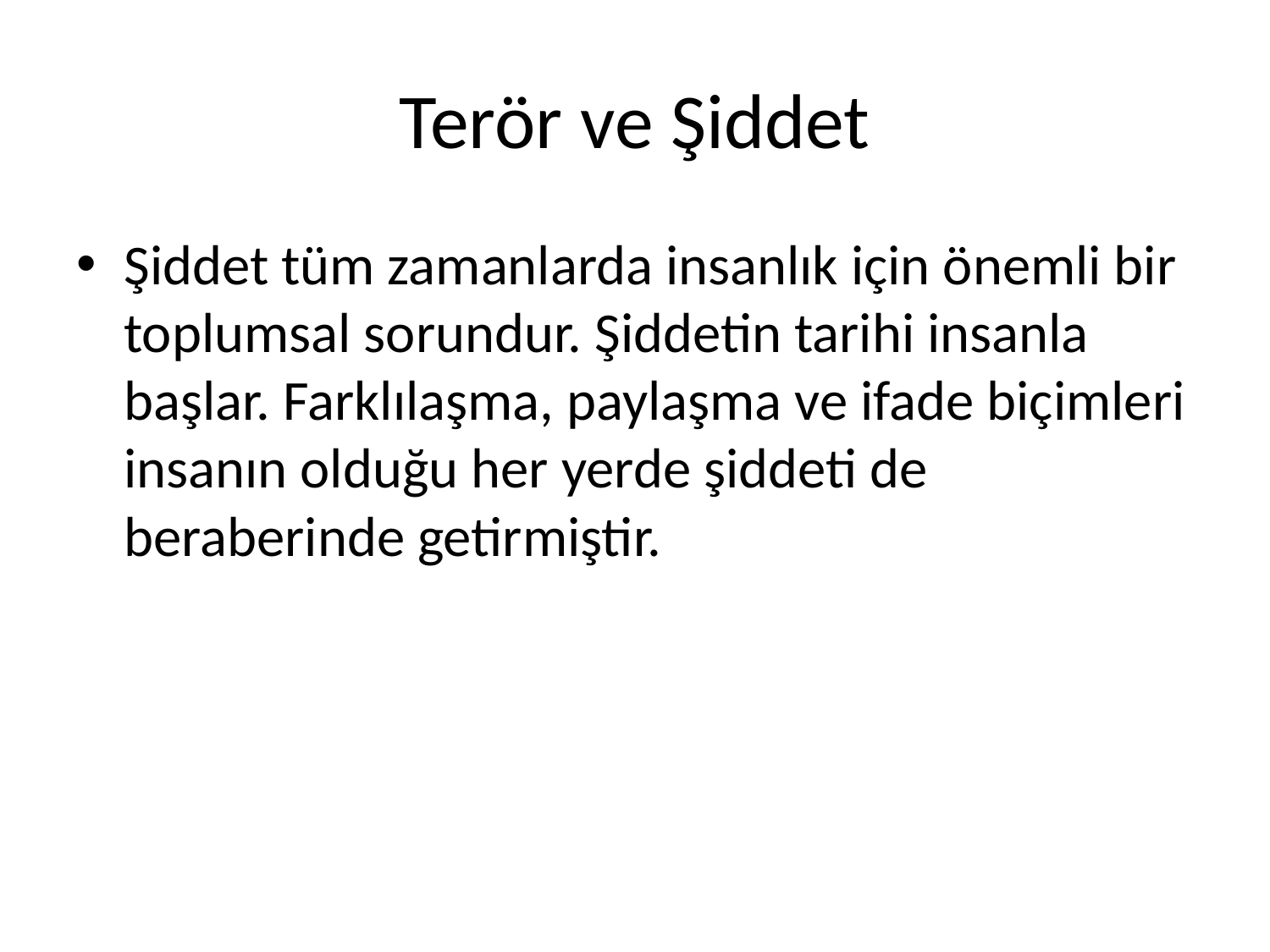

# Terör ve Şiddet
Şiddet tüm zamanlarda insanlık için önemli bir toplumsal sorundur. Şiddetin tarihi insanla başlar. Farklılaşma, paylaşma ve ifade biçimleri insanın olduğu her yerde şiddeti de beraberinde getirmiştir.